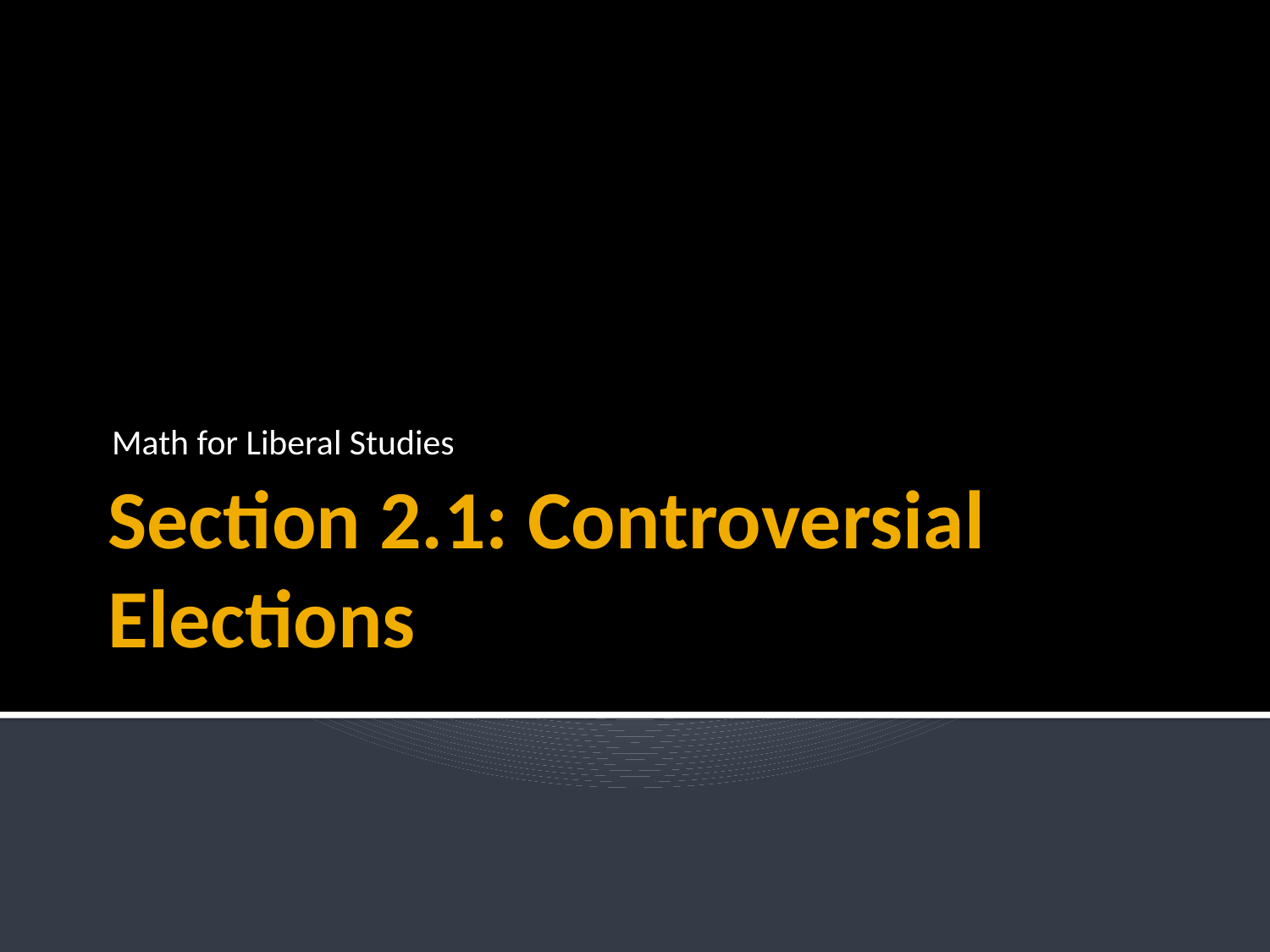

Math for Liberal Studies
# Section 2.1: Controversial Elections